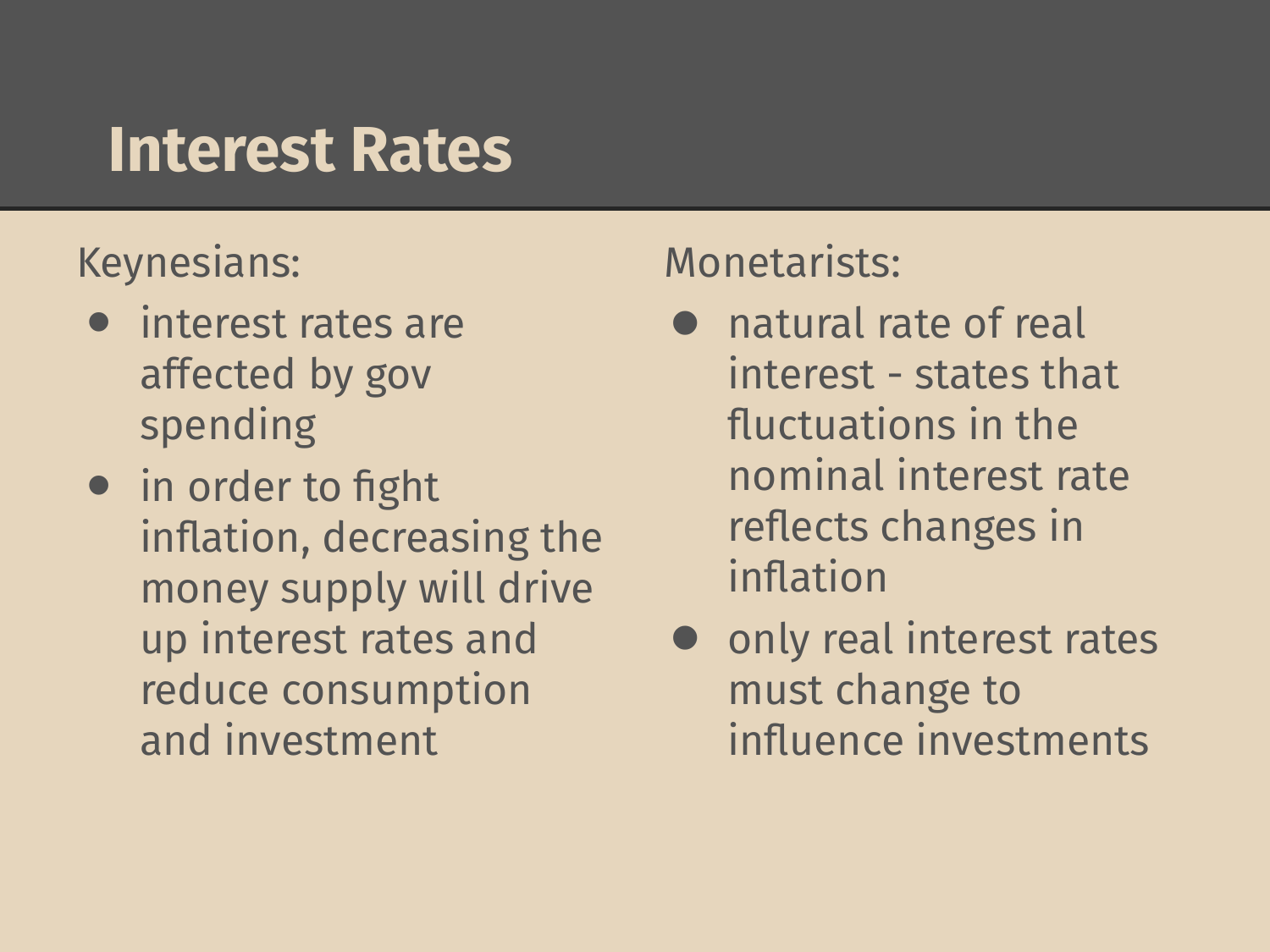

# Interest Rates
Keynesians:
interest rates are affected by gov spending
in order to fight inflation, decreasing the money supply will drive up interest rates and reduce consumption and investment
Monetarists:
natural rate of real interest - states that fluctuations in the nominal interest rate reflects changes in inflation
only real interest rates must change to influence investments